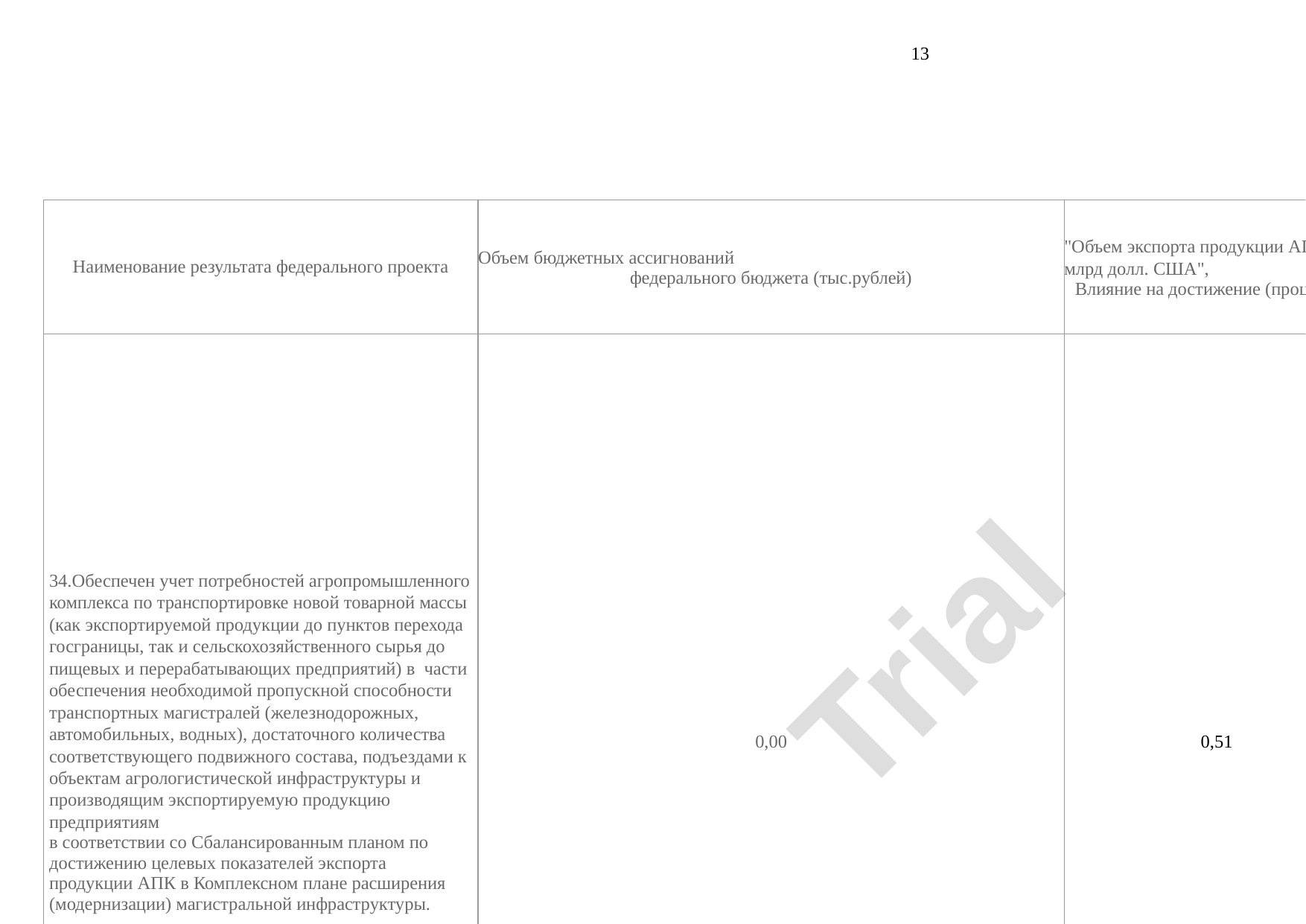

13

Наименование результата федерального проекта
Объем бюджетных ассигнований
федерального бюджета (тыс.рублей)
"Объем экспорта продукции АПК, млрд долл. США",
Влияние на достижение (процентов)
Сводный рейтинг (баллов)
34.Обеспечен учет потребностей агропромышленного комплекса по транспортировке новой товарной массы (как экспортируемой продукции до пунктов перехода госграницы, так и сельскохозяйственного сырья до пищевых и перерабатывающих предприятий) в  части обеспечения необходимой пропускной способности транспортных магистралей (железнодорожных, автомобильных, водных), достаточного количества соответствующего подвижного состава, подъездами к объектам агрологистической инфраструктуры и производящим экспортируемую продукцию предприятиям
в соответствии со Сбалансированным планом по достижению целевых показателей экспорта продукции АПК в Комплексном плане расширения (модернизации) магистральной инфраструктуры.
0,00
0,51
0,51
Trial